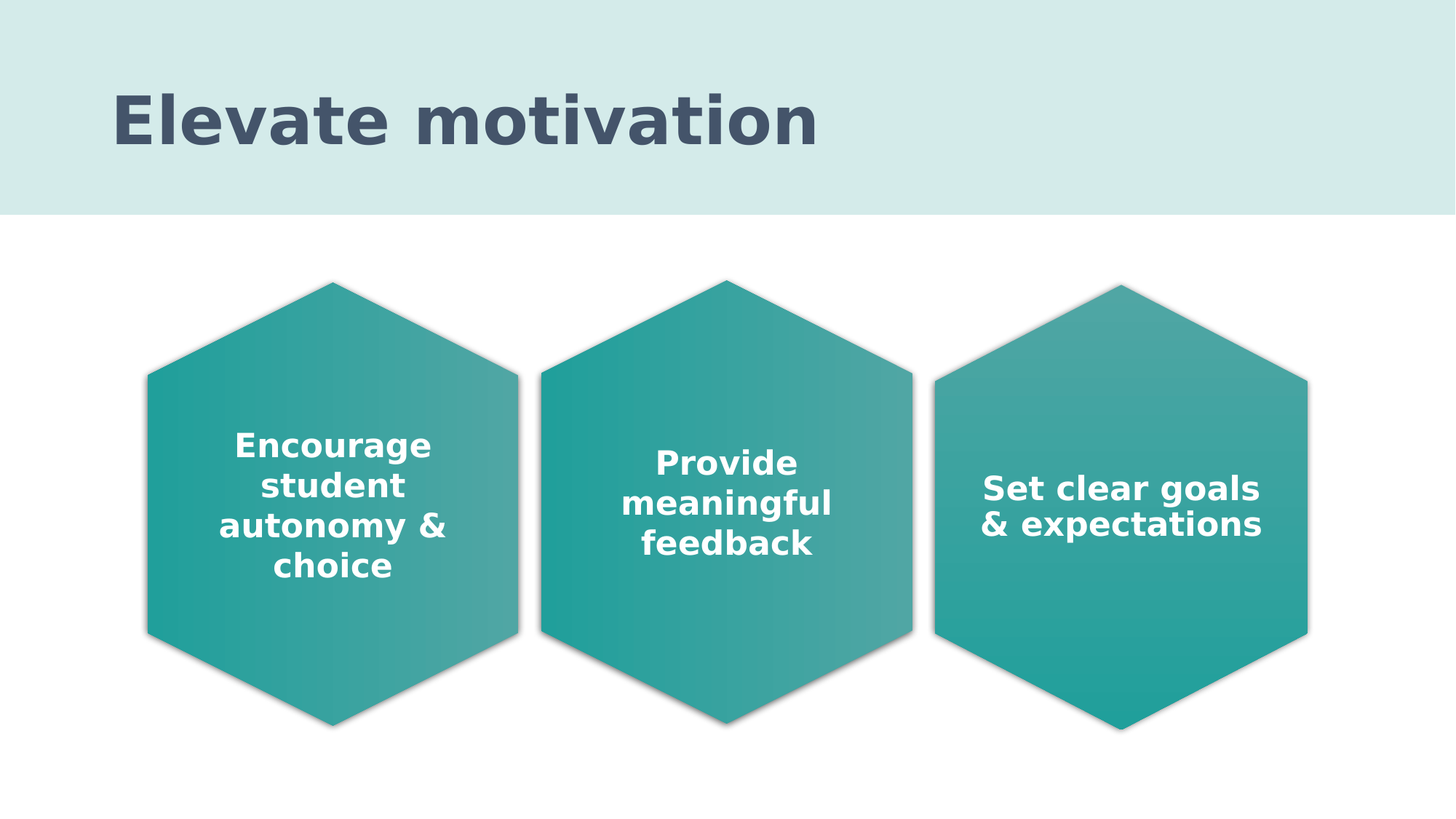

# Elevate motivation
Set clear goals & expectations
Provide meaningful feedback
Encourage student autonomy & choice